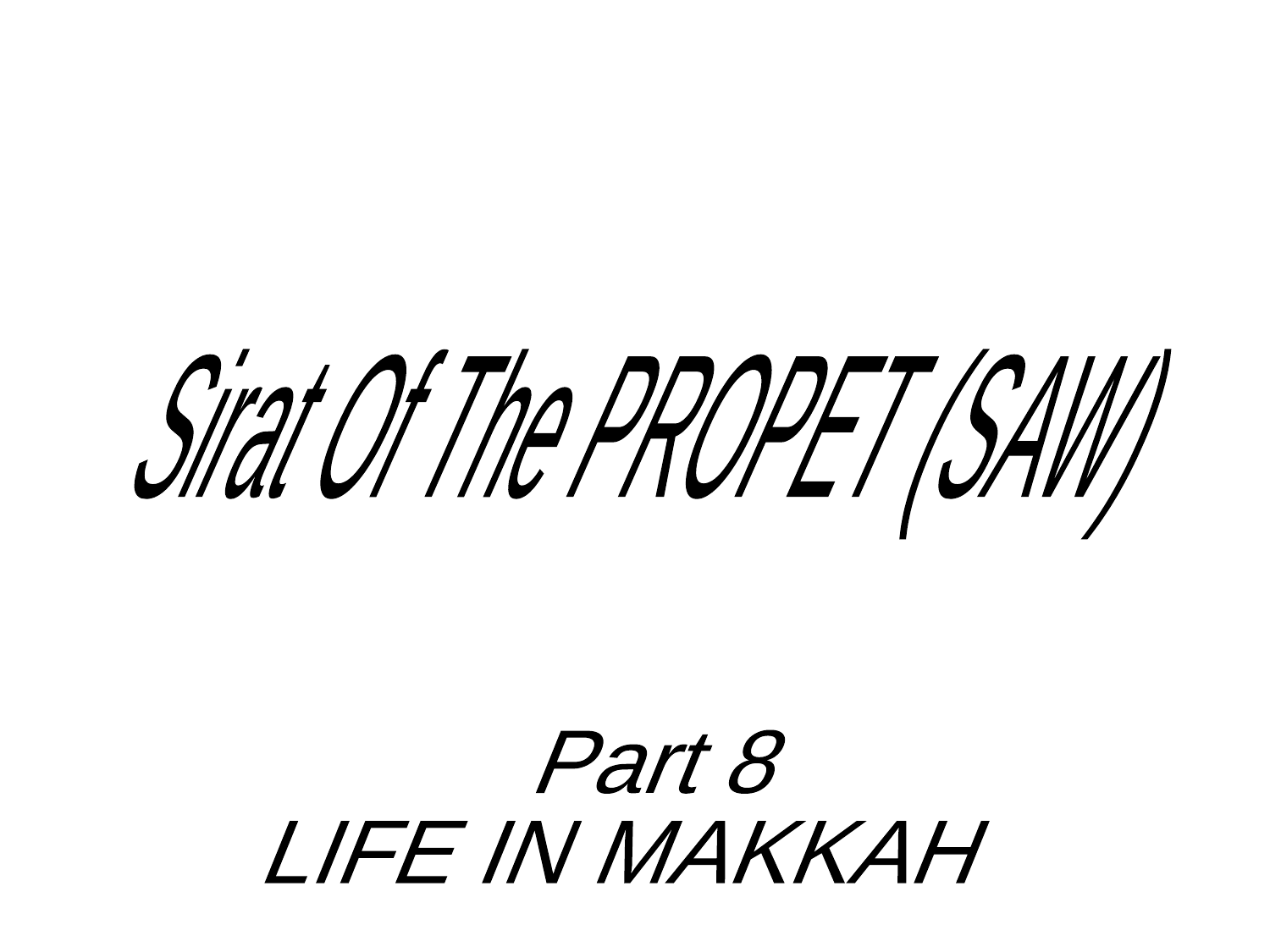

#
Sirat Of The PROPET (SAW)
Part 8
LIFE IN MAKKAH